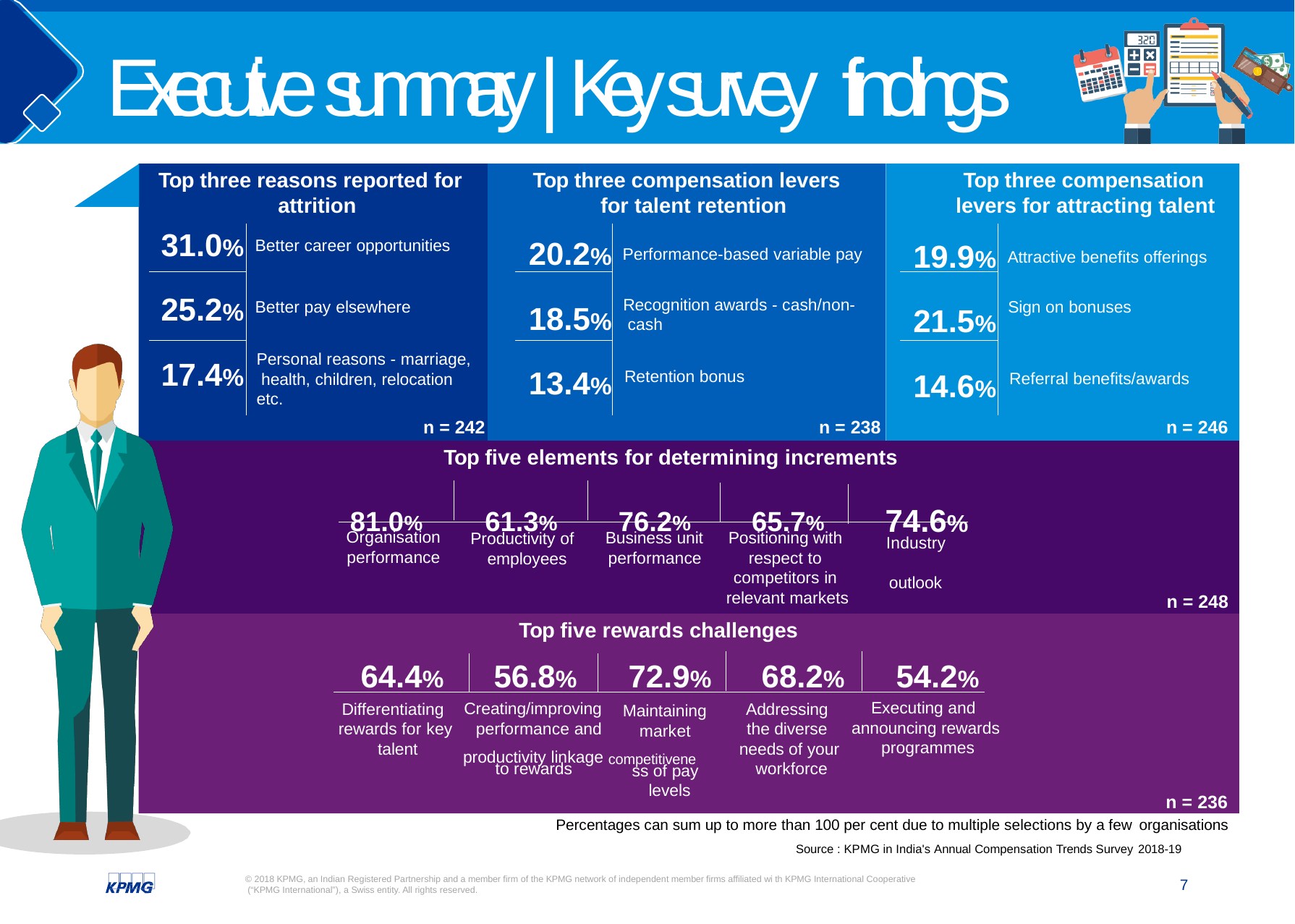

# Executive summary | Key survey findings

Top three reasons reported for  attrition
Top three compensation levers  for talent retention
Top three compensation  levers for attracting talent

31.0%
20.2%
Better career opportunities
19.9%
Performance-based variable pay
Attractive benefits offerings

25.2%
Recognition awards - cash/non-  cash
Better pay elsewhere
Sign on bonuses
18.5%
21.5%

Personal reasons - marriage,  health, children, relocation  etc.
n = 242
17.4%
13.4%
Retention bonus
14.6%
Referral benefits/awards
n = 238
n = 246
Top five elements for determining increments
81.0%	61.3%	76.2%	65.7%	74.6%

Organisation
performance
Business unit
performance
Positioning with  respect to  competitors in  relevant markets
Productivity of  employees
Industry  outlook
n = 248
Top five rewards challenges
56.8%	72.9%	68.2%

64.4%
54.2%

Executing and  announcing rewards  programmes
Creating/improving  performance and
Differentiating  rewards for key  talent
Addressing  the diverse  needs of your  workforce
Maintaining
market
productivity linkage competitivene
to rewards
ss of pay  levels
n = 236

Percentages can sum up to more than 100 per cent due to multiple selections by a few organisations
Source : KPMG in India's Annual Compensation Trends Survey 2018-19
© 2018 KPMG, an Indian Registered Partnership and a member firm of the KPMG network of independent member firms affiliated wi th KPMG International Cooperative  (“KPMG International”), a Swiss entity. All rights reserved.

7